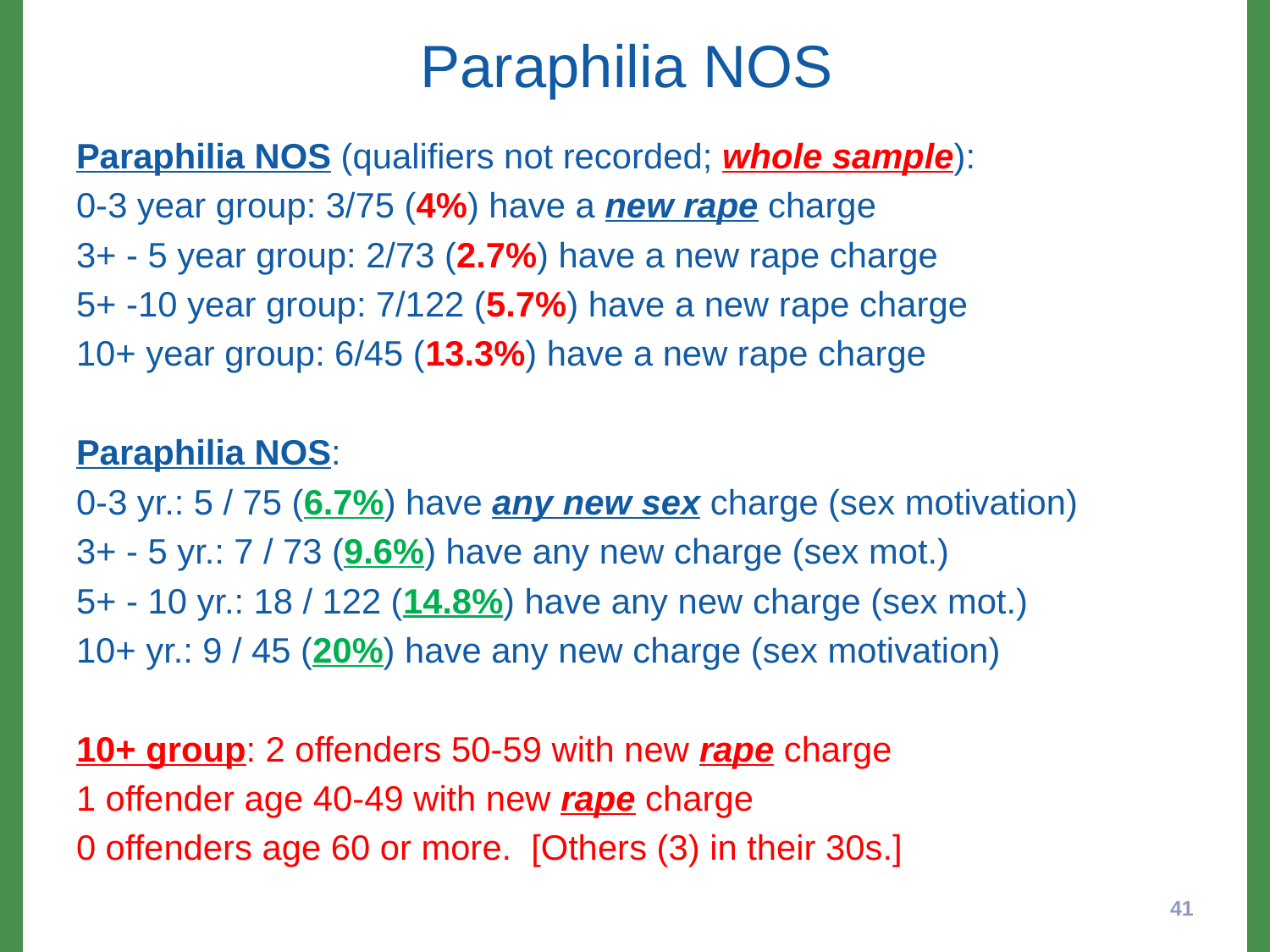

# Paraphilia NOS
Paraphilia NOS (qualifiers not recorded; whole sample):
0-3 year group: 3/75 (4%) have a new rape charge
3+ - 5 year group: 2/73 (2.7%) have a new rape charge
5+ -10 year group: 7/122 (5.7%) have a new rape charge
10+ year group: 6/45 (13.3%) have a new rape charge

Paraphilia NOS:
0-3 yr.: 5 / 75 (6.7%) have any new sex charge (sex motivation)
3+ - 5 yr.: 7 / 73 (9.6%) have any new charge (sex mot.)
5+ - 10 yr.: 18 / 122 (14.8%) have any new charge (sex mot.)
10+ yr.: 9 / 45 (20%) have any new charge (sex motivation)

10+ group: 2 offenders 50-59 with new rape charge
1 offender age 40-49 with new rape charge
0 offenders age 60 or more.  [Others (3) in their 30s.]
41